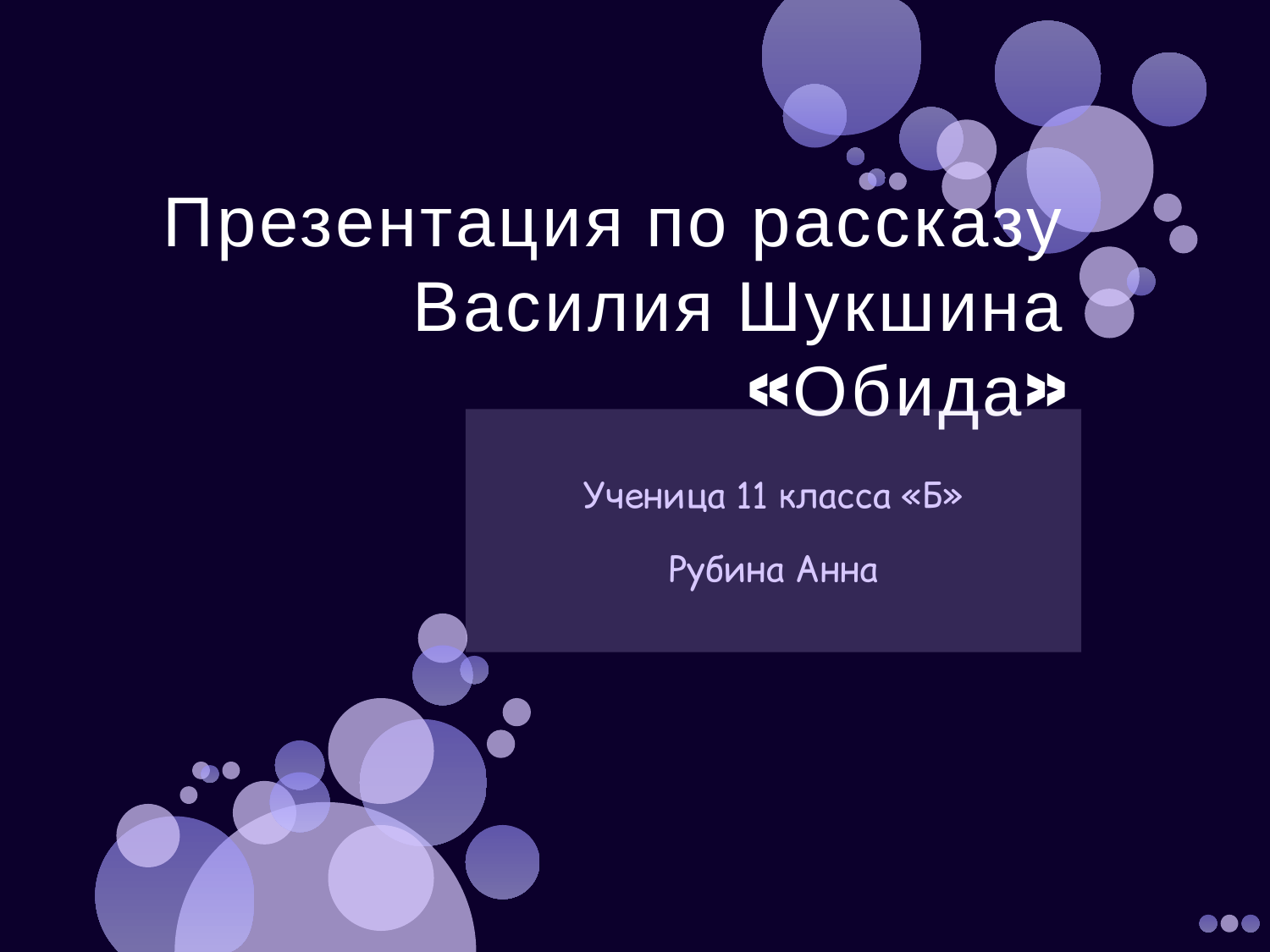

# Презентация по рассказу Василия Шукшина «Обида»
Ученица 11 класса «Б»
Рубина Анна